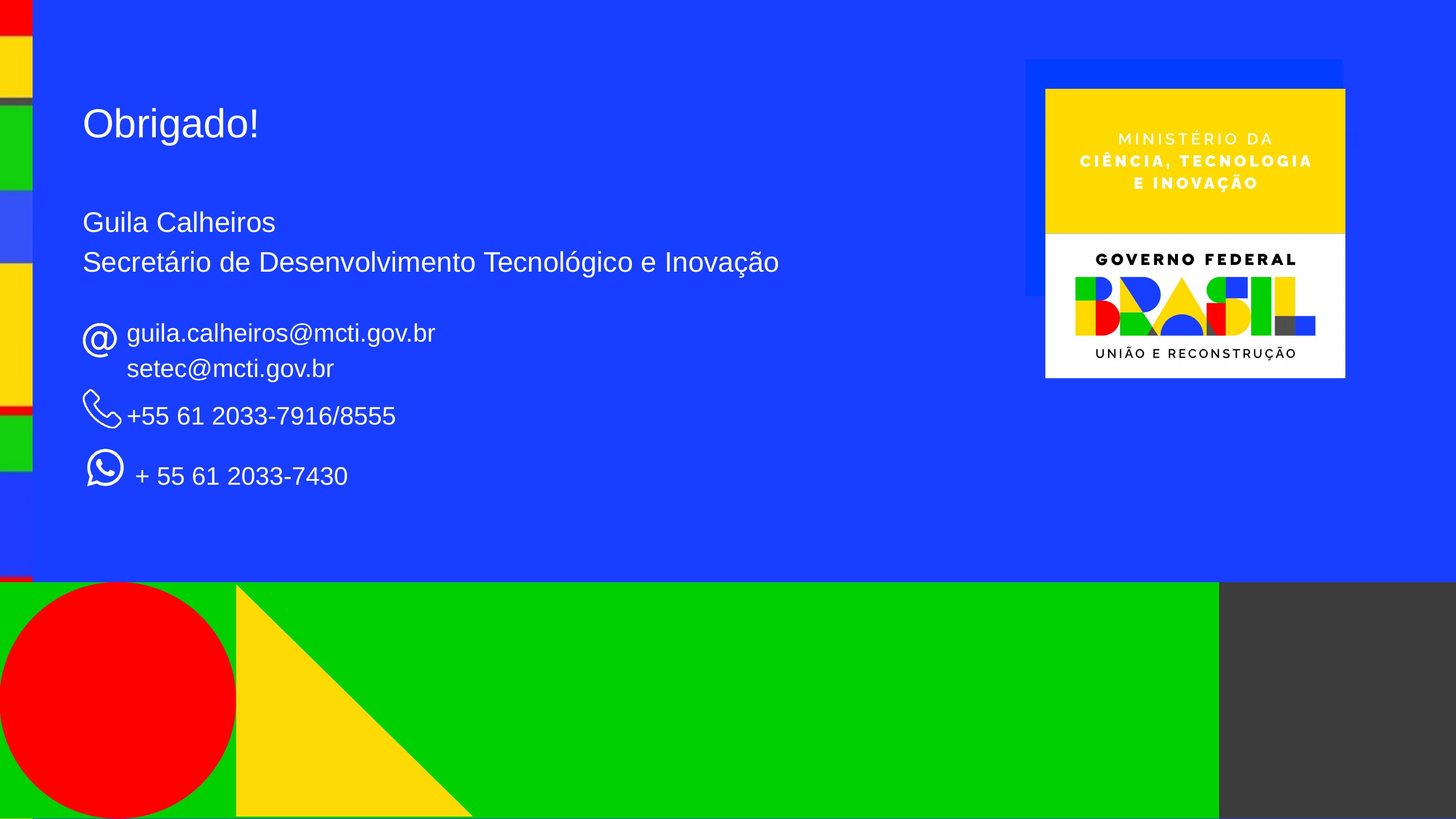

Obrigado!

Guila Calheiros
Secretário de Desenvolvimento Tecnológico e Inovação

guila.calheiros@mcti.gov.br
setec@mcti.gov.br

+55 61 2033-7916/8555

+ 55 61 2033-7430